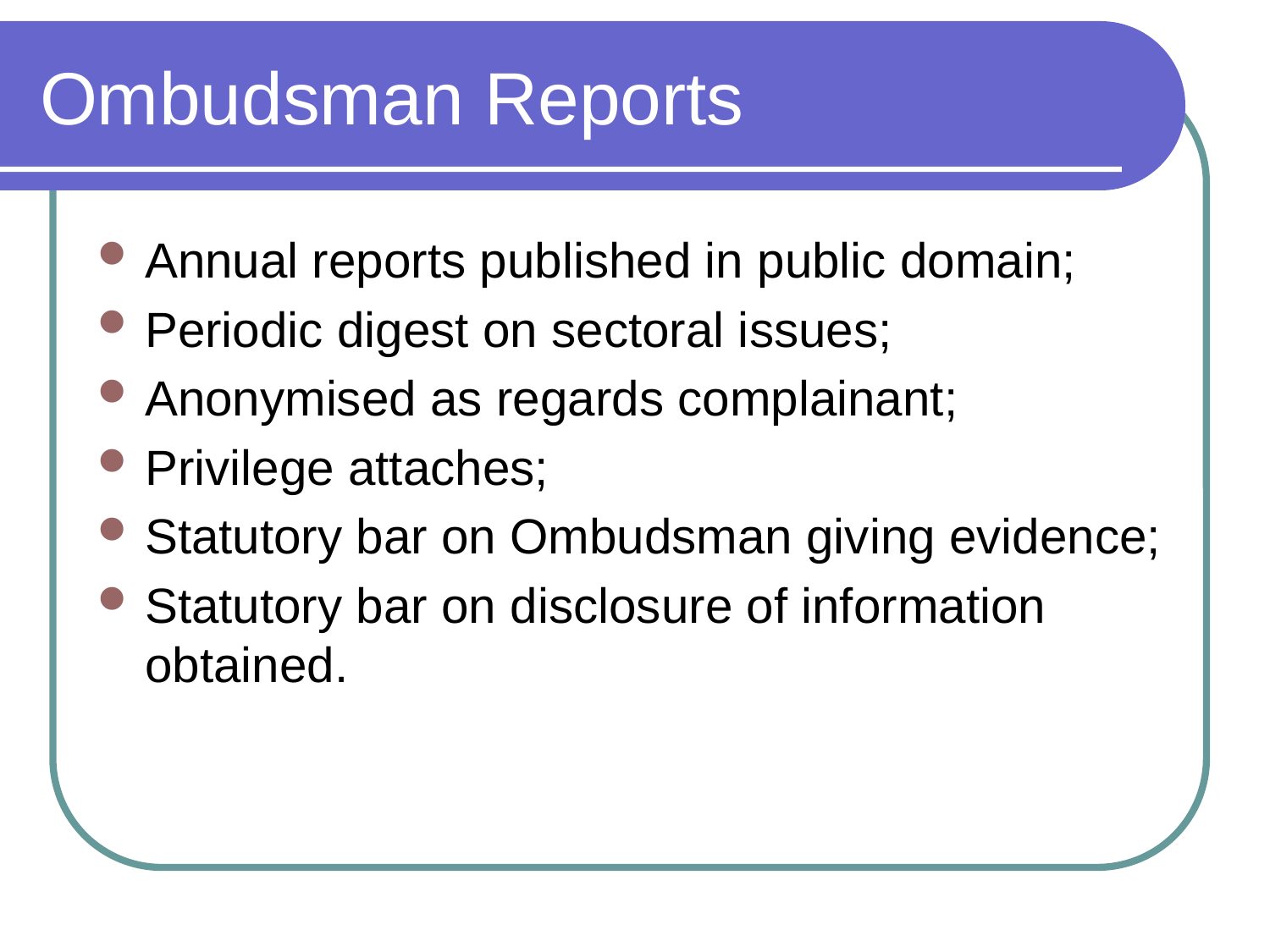

# Ombudsman Reports
Annual reports published in public domain;
Periodic digest on sectoral issues;
Anonymised as regards complainant;
Privilege attaches;
Statutory bar on Ombudsman giving evidence;
Statutory bar on disclosure of information obtained.